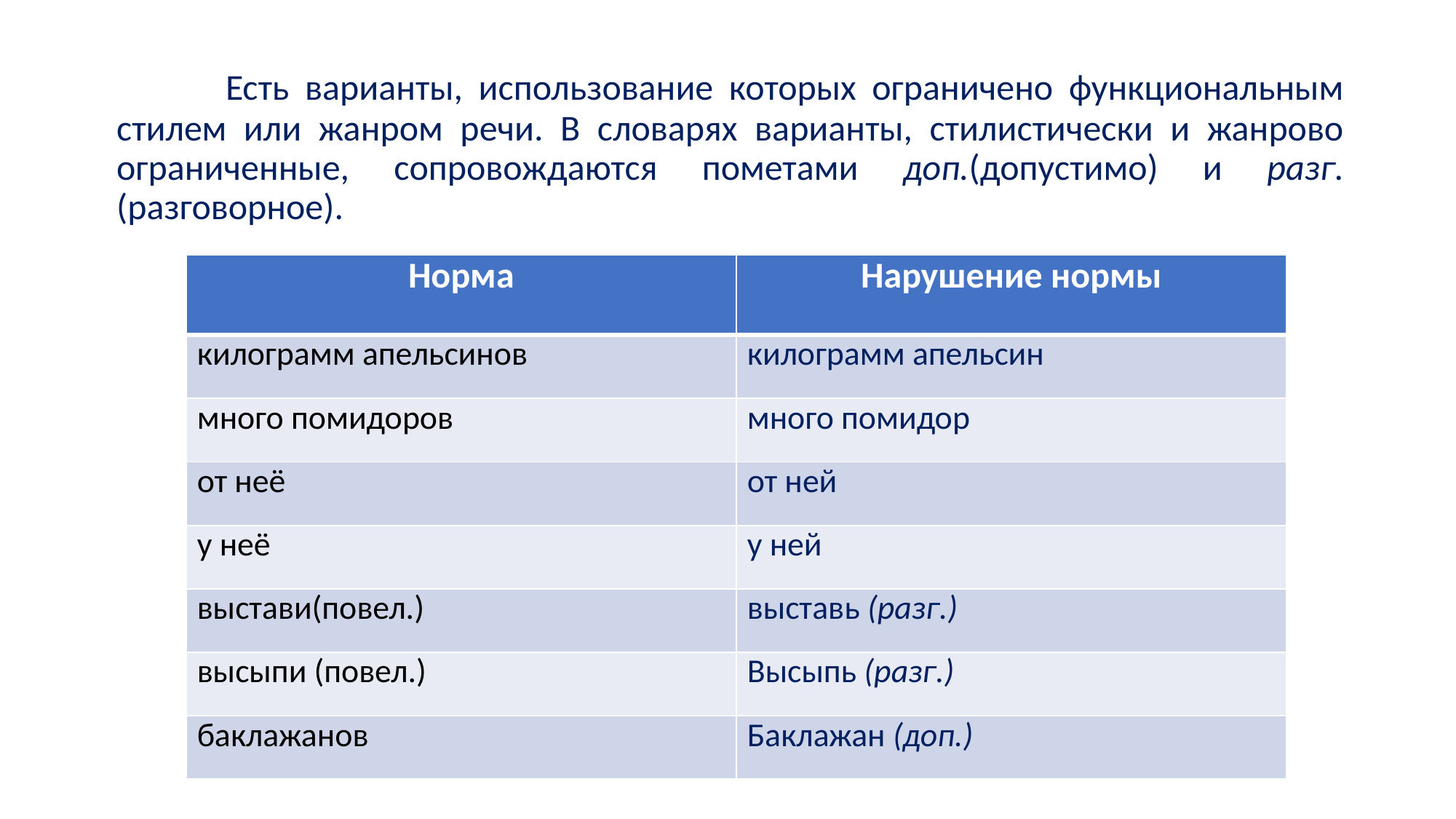

Есть варианты, использование которых ограничено функциональным стилем или жанром речи. В словарях варианты, стилистически и жанрово ограниченные, сопровождаются пометами доп.(допустимо) и разг. (разговорное).

| Норма | Нарушение нормы |
| --- | --- |
| килограмм апельсинов | килограмм апельсин |
| много помидоров | много помидор |
| от неё | от ней |
| у неё | у ней |
| выстави(повел.) | выставь (разг.) |
| высыпи (повел.) | Высыпь (разг.) |
| баклажанов | Баклажан (доп.) |